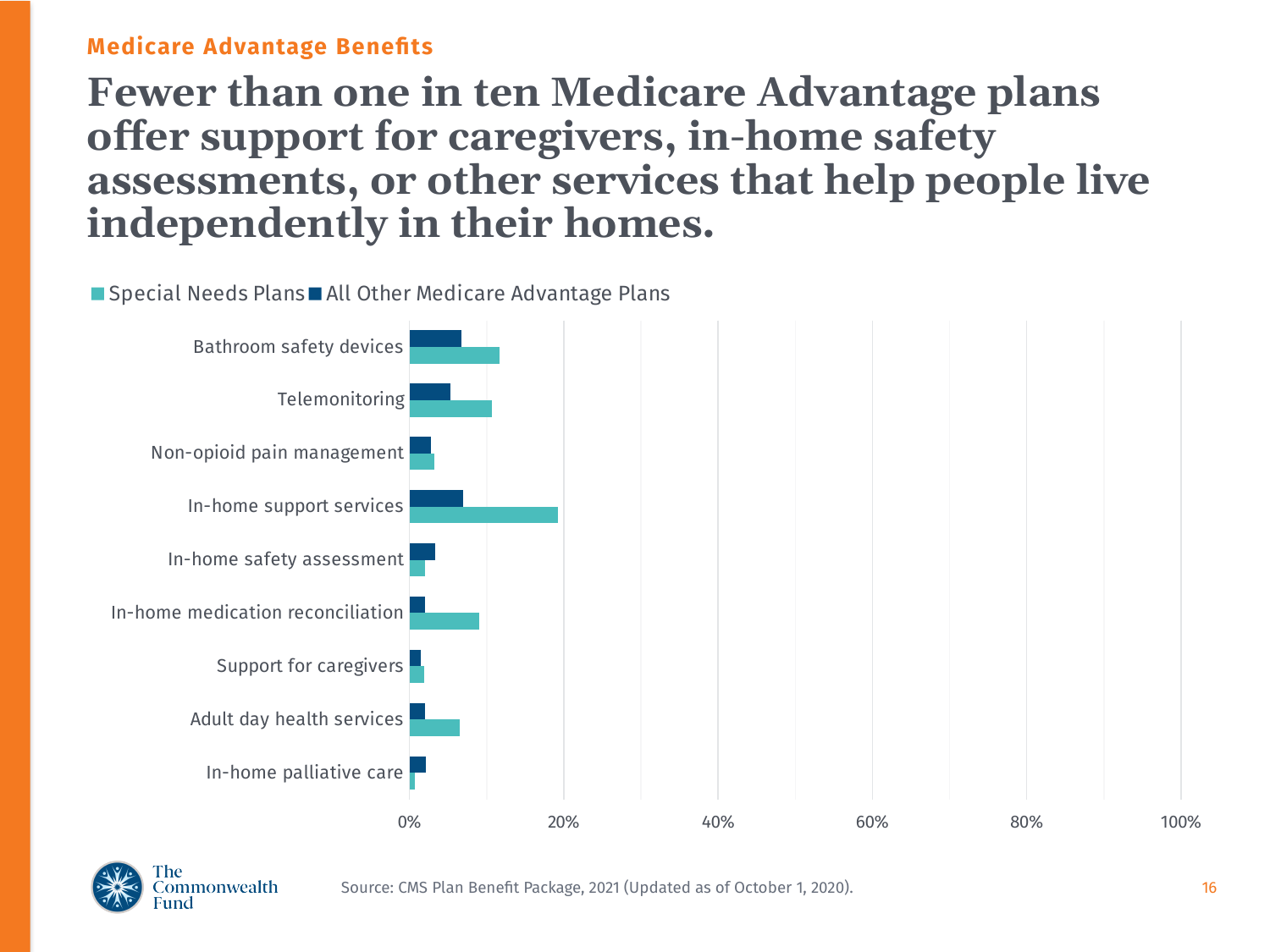

Medicare Advantage Benefits
# Fewer than one in ten Medicare Advantage plans offer support for caregivers, in-home safety assessments, or other services that help people live independently in their homes.

### Chart

| Category | All Other Medicare Advantage Plans | Special Needs Plans |
|---|---|---|
| Bathroom safety devices | 0.067 | 0.117 |
| Telemonitoring | 0.053 | 0.107 |
| Non-opioid pain management | 0.028 | 0.032 |
| In-home support services | 0.069 | 0.192 |
| In-home safety assessment | 0.033 | 0.02 |
| In-home medication reconciliation | 0.02 | 0.09 |
| Support for caregivers | 0.015 | 0.019 |
| Adult day health services | 0.02 | 0.065 |
| In-home palliative care | 0.021 | 0.007 |
Source: CMS Plan Benefit Package, 2021 (Updated as of October 1, 2020).